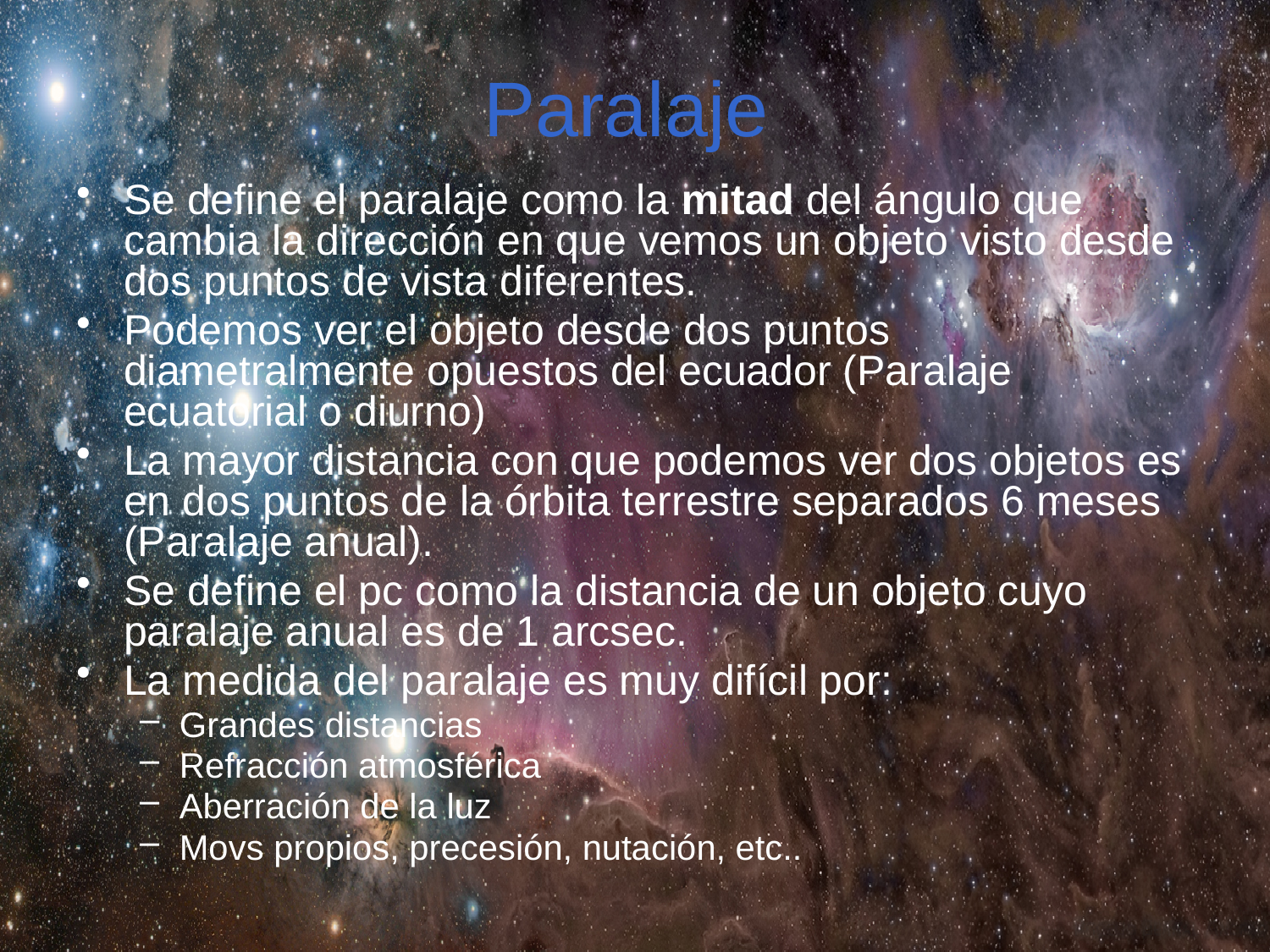

# Paralaje
Se define el paralaje como la mitad del ángulo que cambia la dirección en que vemos un objeto visto desde dos puntos de vista diferentes.
Podemos ver el objeto desde dos puntos diametralmente opuestos del ecuador (Paralaje ecuatorial o diurno)
La mayor distancia con que podemos ver dos objetos es en dos puntos de la órbita terrestre separados 6 meses (Paralaje anual).
Se define el pc como la distancia de un objeto cuyo paralaje anual es de 1 arcsec.
La medida del paralaje es muy difícil por:
Grandes distancias
Refracción atmosférica
Aberración de la luz
Movs propios, precesión, nutación, etc..